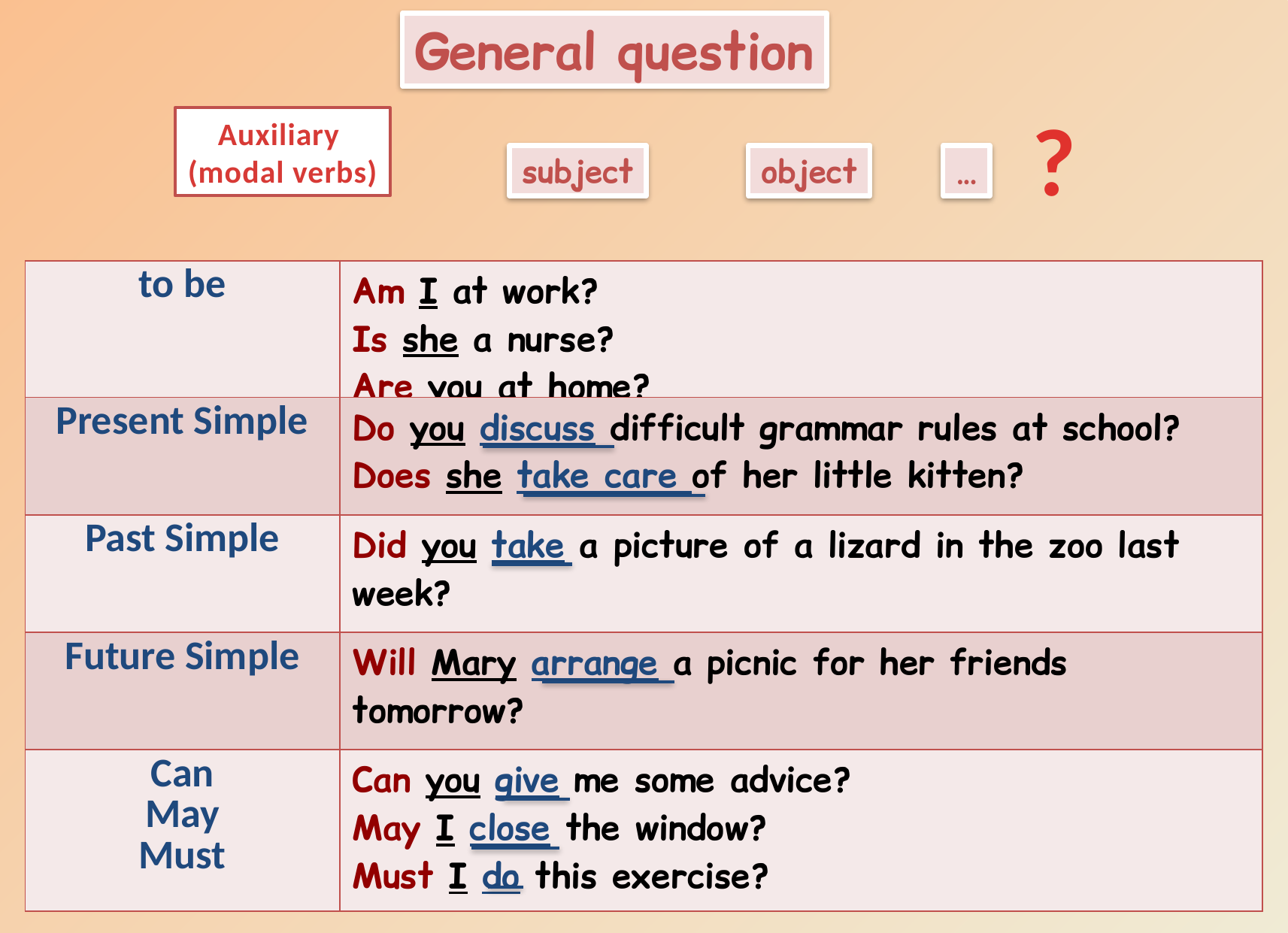

General question
?
Auxiliary
(modal verbs)
subject
object
…
| to be | Am I at work? Is she a nurse? Are you at home? |
| --- | --- |
| Present Simple | Do you discuss difficult grammar rules at school? Does she take care of her little kitten? |
| Past Simple | Did you take a picture of a lizard in the zoo last week? |
| Future Simple | Will Mary arrange a picnic for her friends tomorrow? |
| Can May Must | Can you give me some advice? May I close the window? Must I do this exercise? |